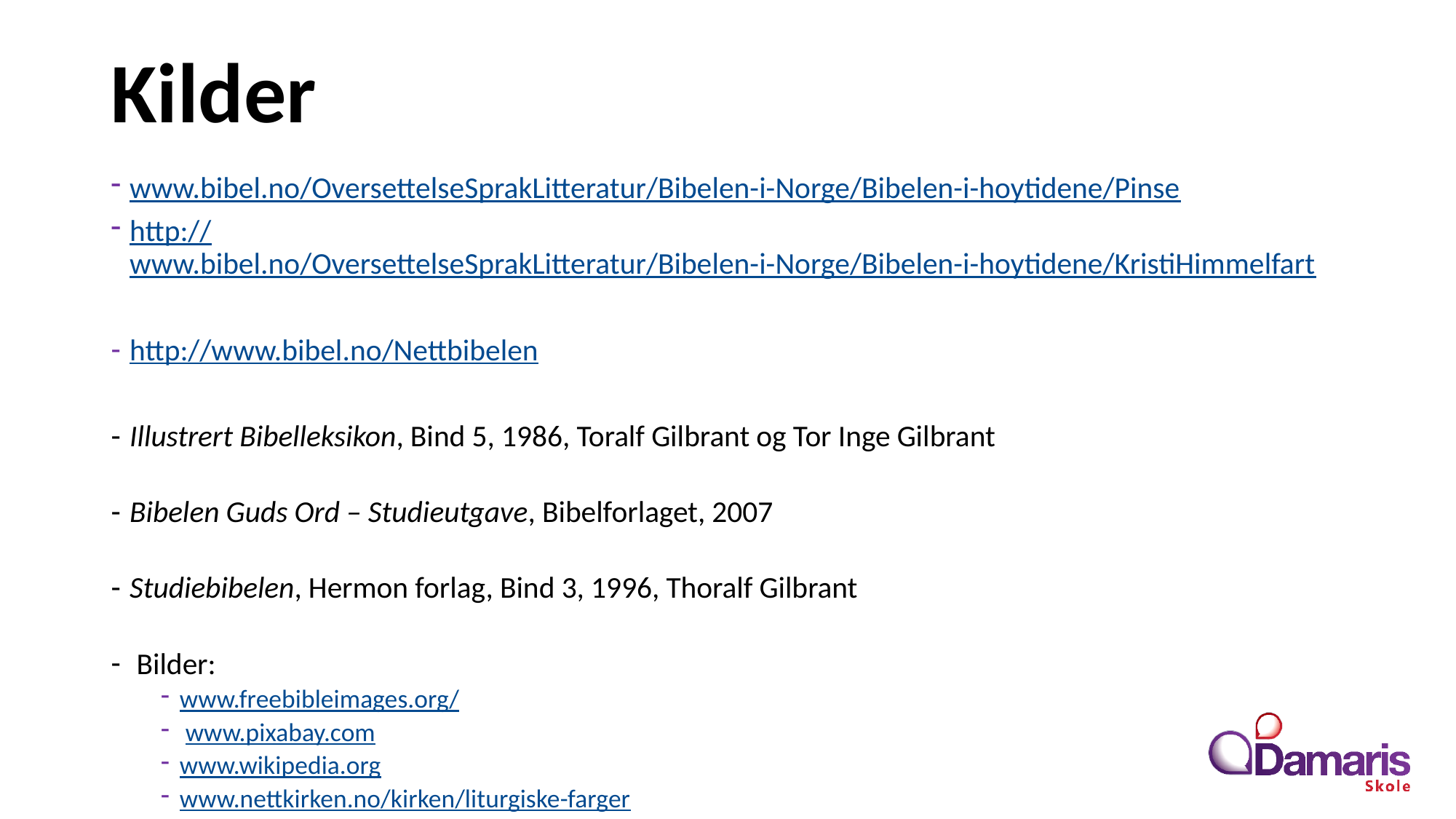

# Kilder
www.bibel.no/OversettelseSprakLitteratur/Bibelen-i-Norge/Bibelen-i-hoytidene/Pinse
http://www.bibel.no/OversettelseSprakLitteratur/Bibelen-i-Norge/Bibelen-i-hoytidene/KristiHimmelfart

http://www.bibel.no/Nettbibelen

Illustrert Bibelleksikon, Bind 5, 1986, Toralf Gilbrant og Tor Inge Gilbrant
Bibelen Guds Ord – Studieutgave, Bibelforlaget, 2007
Studiebibelen, Hermon forlag, Bind 3, 1996, Thoralf Gilbrant
 Bilder:
www.freebibleimages.org/
 www.pixabay.com
www.wikipedia.org
www.nettkirken.no/kirken/liturgiske-farger